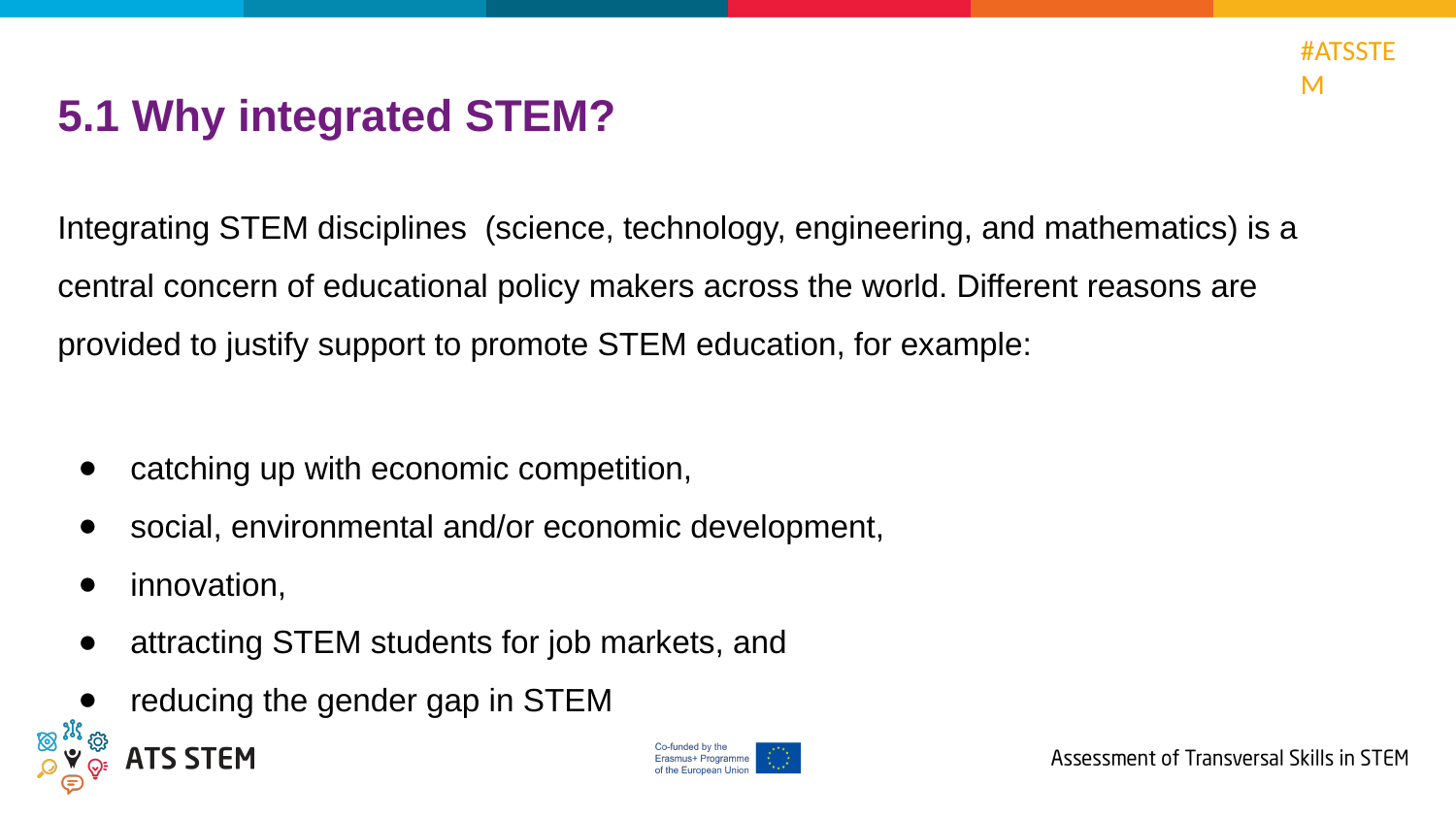

5.1 Why integrated STEM?
Integrating STEM disciplines  (science, technology, engineering, and mathematics) is a central concern of educational policy makers across the world. Different reasons are provided to justify support to promote STEM education, for example:
catching up with economic competition,
social, environmental and/or economic development,
innovation,
attracting STEM students for job markets, and
reducing the gender gap in STEM